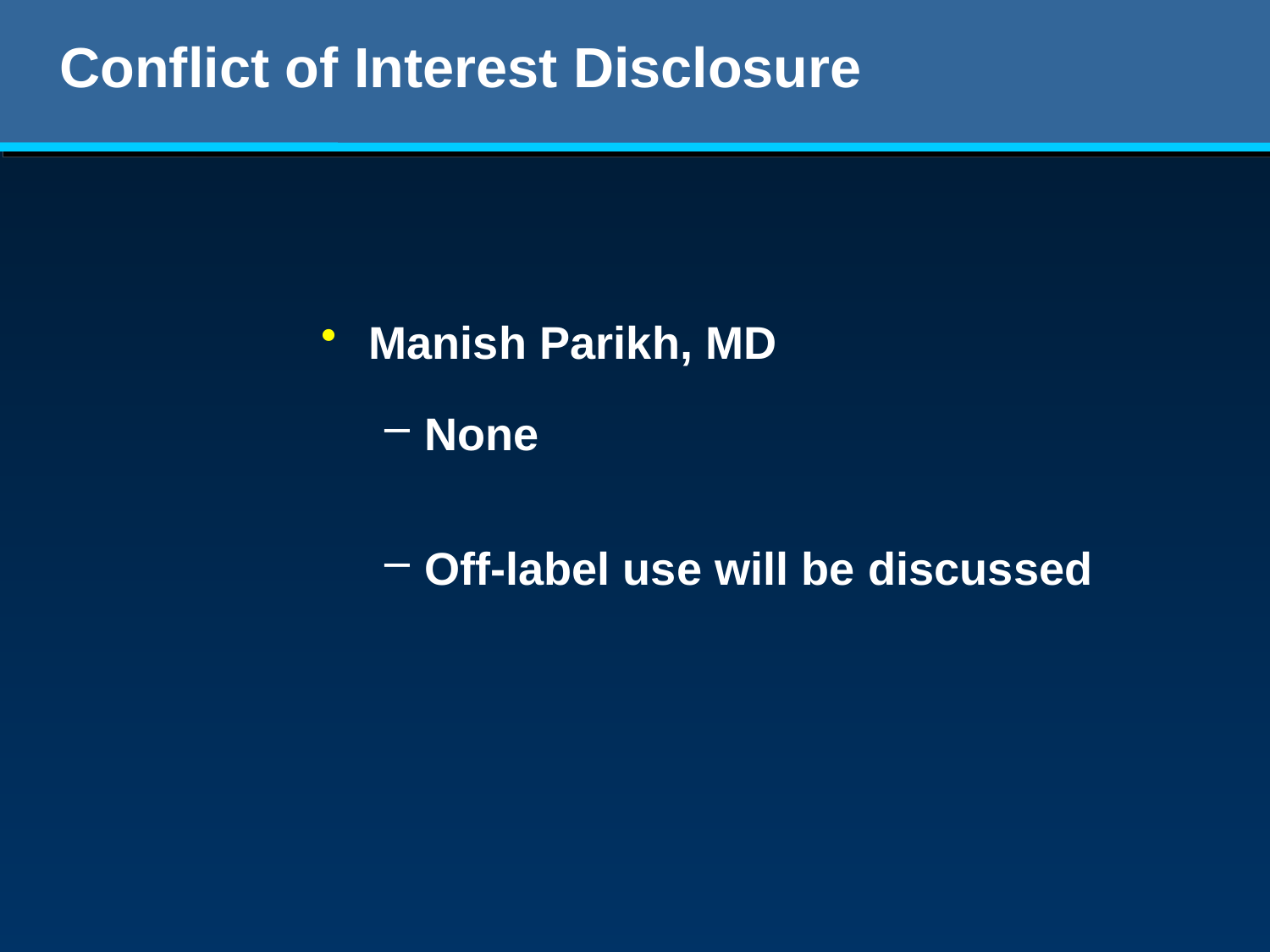

Conflict of Interest Disclosure
Manish Parikh, MD

None

Off-label use will be discussed